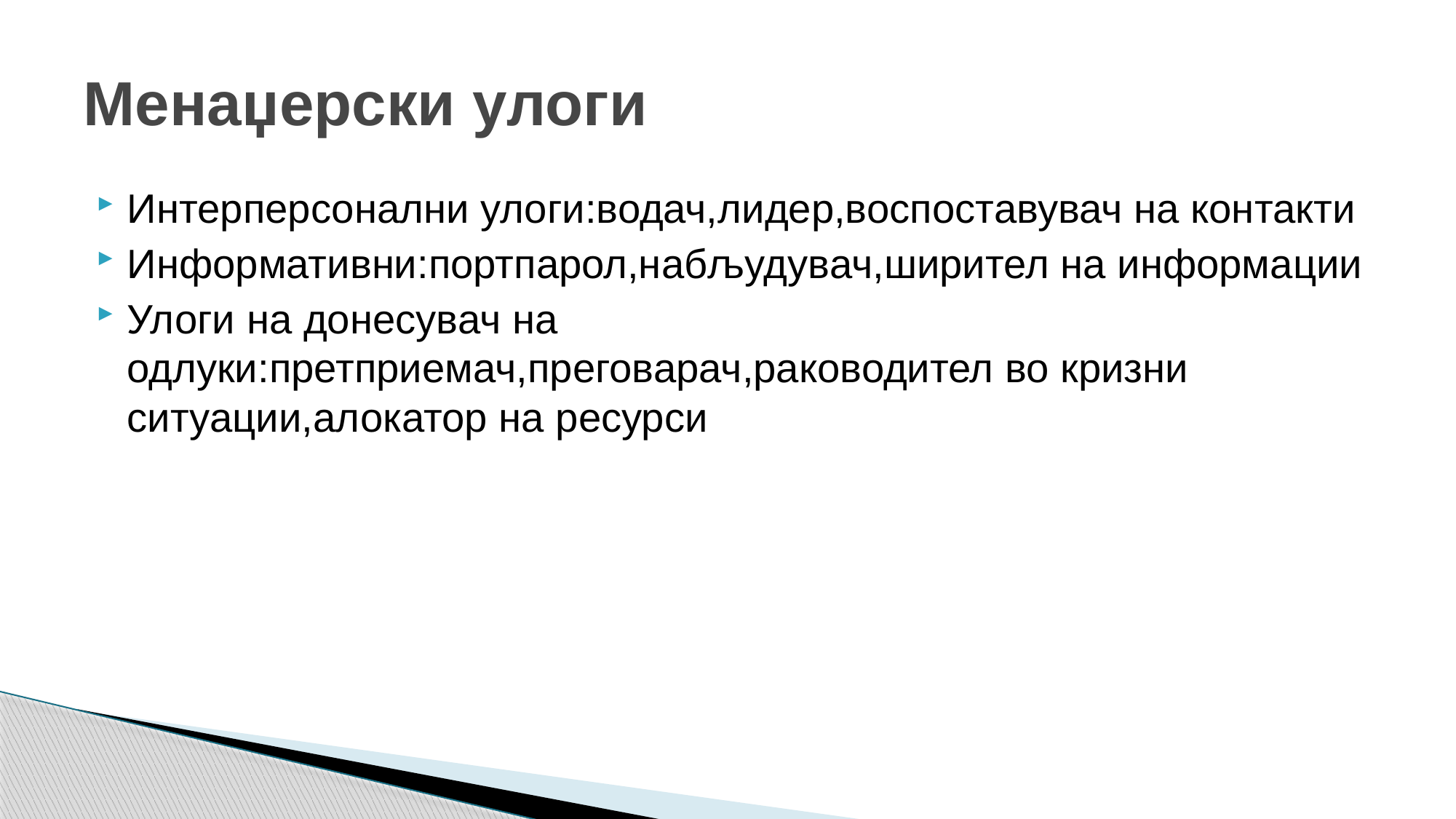

# Менаџерски улоги
Интерперсонални улоги:водач,лидер,воспоставувач на контакти
Информативни:портпарол,набљудувач,ширител на информации
Улоги на донесувач на одлуки:претприемач,преговарач,раководител во кризни ситуации,алокатор на ресурси